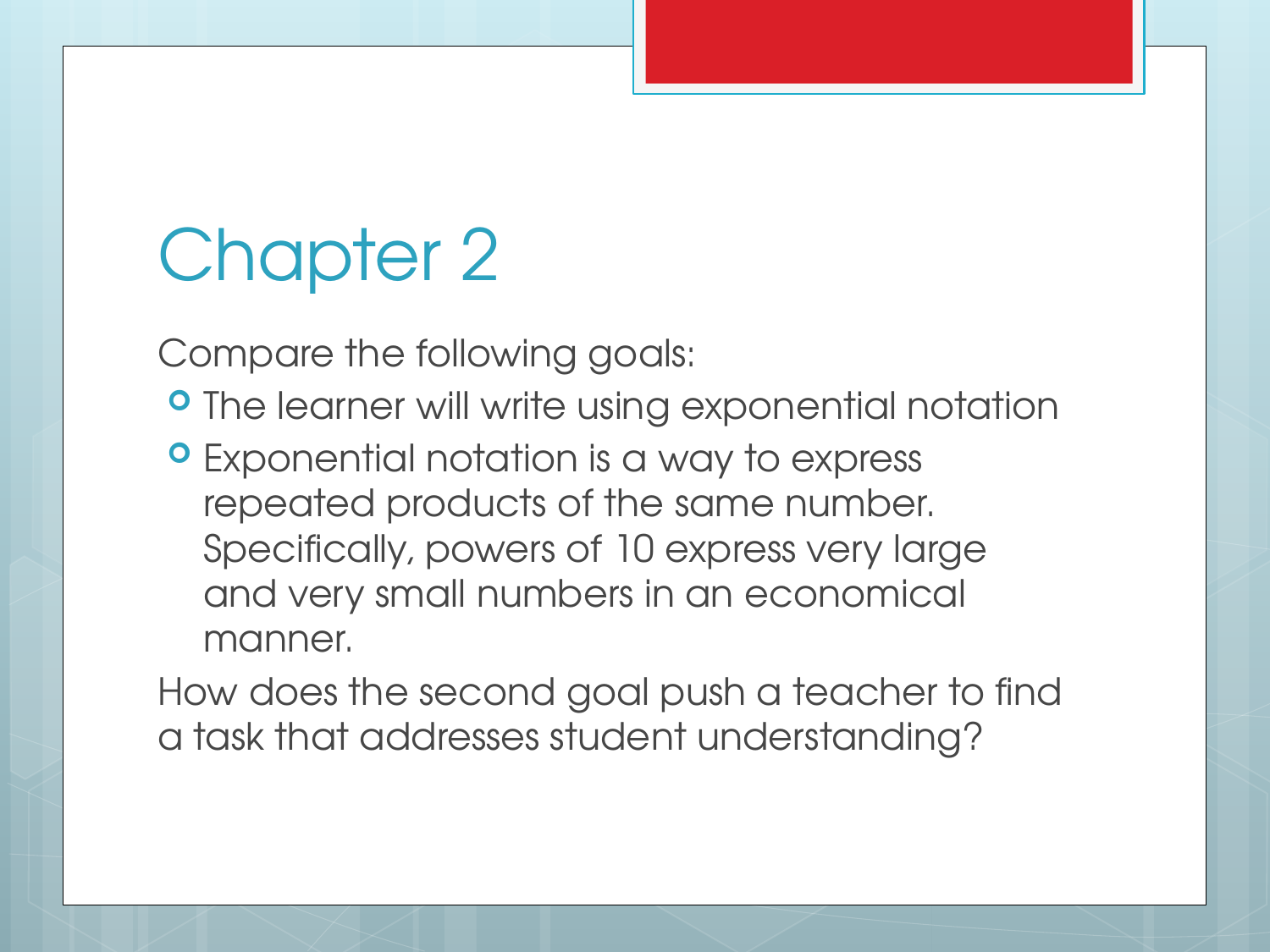

# Chapter 2
Compare the following goals:
The learner will write using exponential notation
Exponential notation is a way to express repeated products of the same number.  Specifically, powers of 10 express very large and very small numbers in an economical manner.
How does the second goal push a teacher to find a task that addresses student understanding?